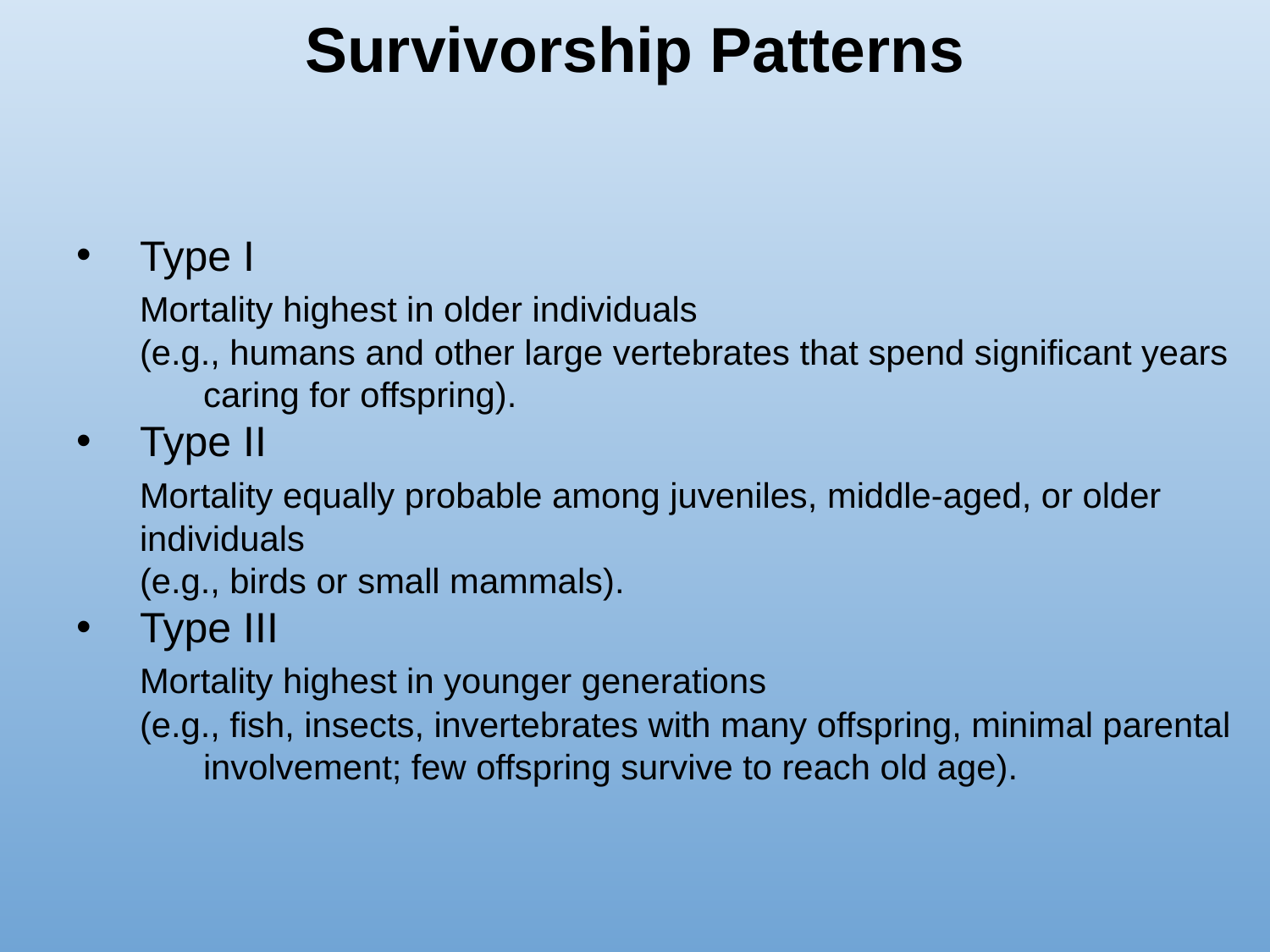

# Survivorship Patterns
Type I
	Mortality highest in older individuals
(e.g., humans and other large vertebrates that spend significant years caring for offspring).
Type II
	Mortality equally probable among juveniles, middle-aged, or older individuals
(e.g., birds or small mammals).
Type III
	Mortality highest in younger generations
(e.g., fish, insects, invertebrates with many offspring, minimal parental involvement; few offspring survive to reach old age).